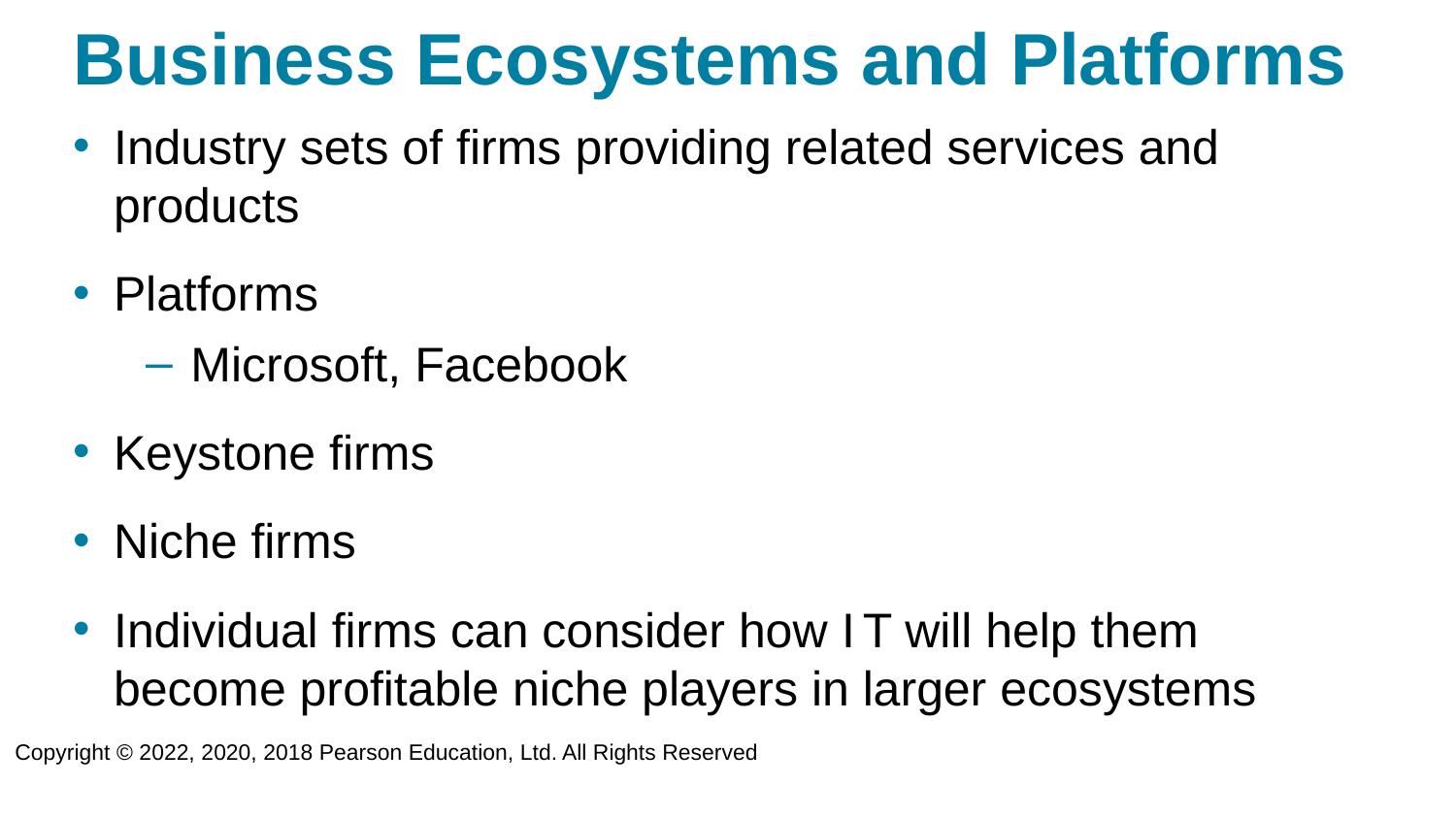

# Business Ecosystems and Platforms
Industry sets of firms providing related services and products
Platforms
Microsoft, Facebook
Keystone firms
Niche firms
Individual firms can consider how I T will help them become profitable niche players in larger ecosystems
Copyright © 2022, 2020, 2018 Pearson Education, Ltd. All Rights Reserved